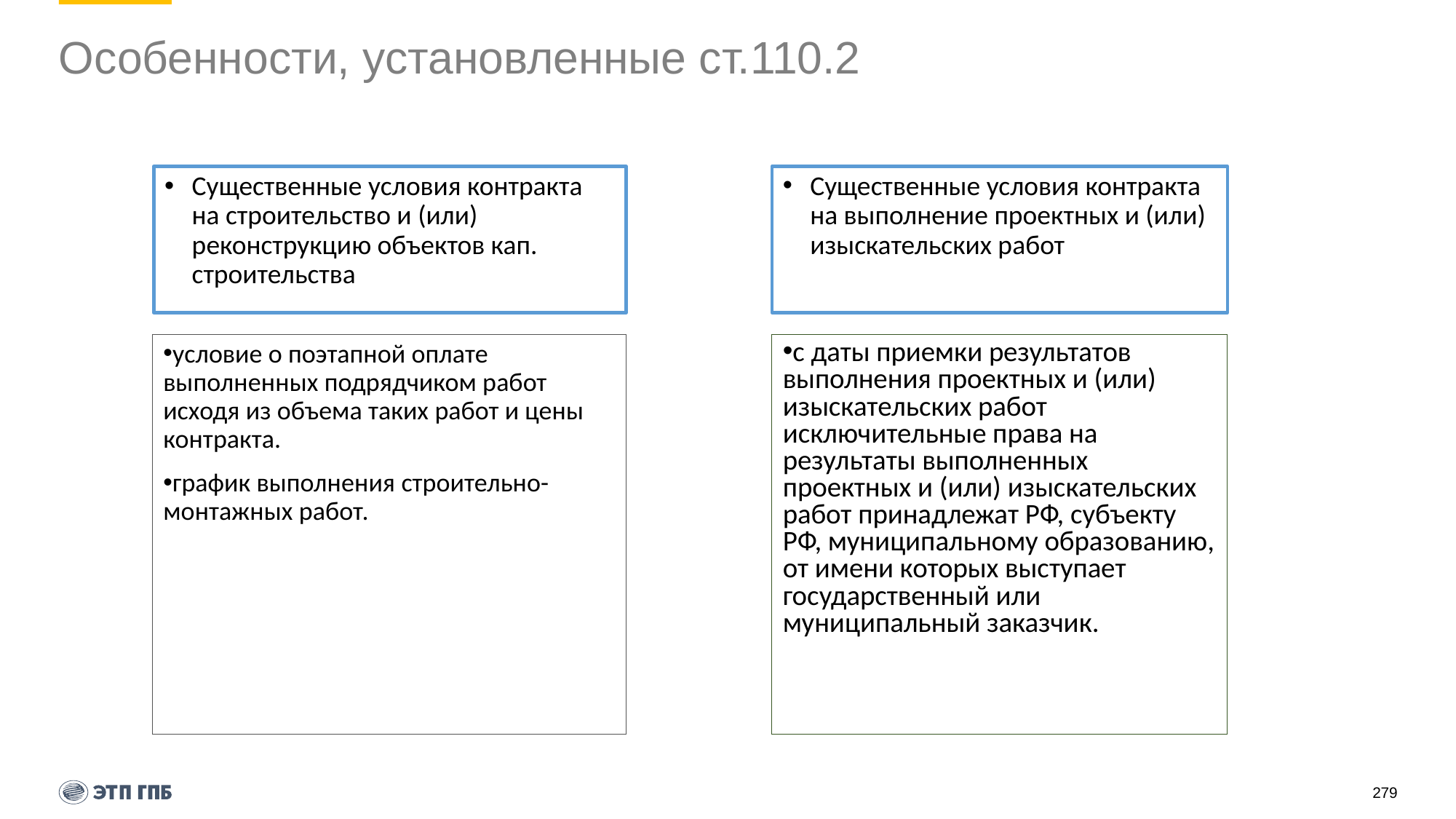

# Особенности, установленные ст.110.2
Существенные условия контракта на выполнение проектных и (или) изыскательских работ
Существенные условия контракта на строительство и (или) реконструкцию объектов кап. строительства
условие о поэтапной оплате выполненных подрядчиком работ исходя из объема таких работ и цены контракта.
график выполнения строительно-монтажных работ.

с даты приемки результатов выполнения проектных и (или) изыскательских работ исключительные права на результаты выполненных проектных и (или) изыскательских работ принадлежат РФ, субъекту РФ, муниципальному образованию, от имени которых выступает государственный или муниципальный заказчик.